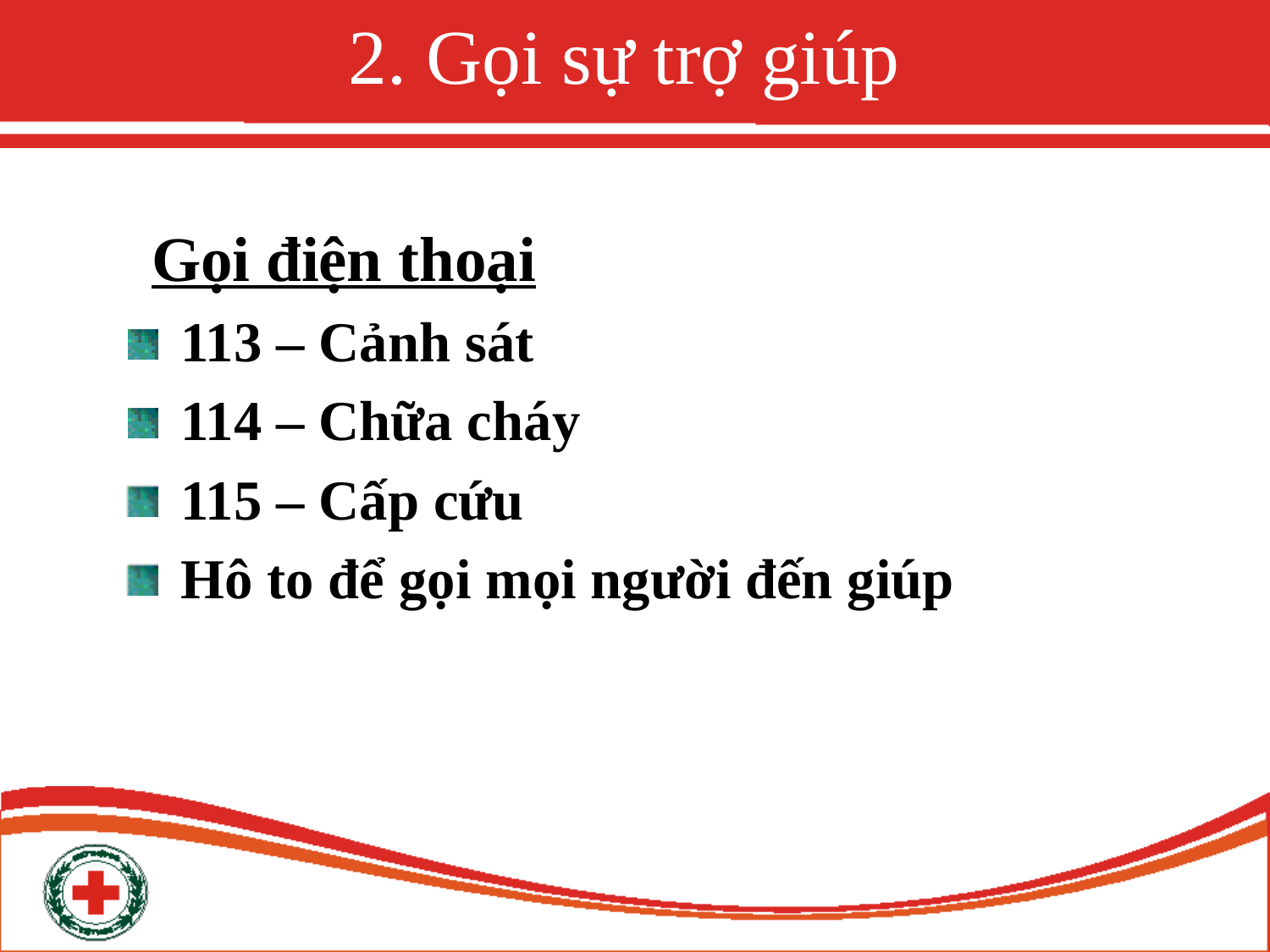

# 2. Gọi sự trợ giúp
  Gọi điện thoại
 113 – Cảnh sát
 114 – Chữa cháy
 115 – Cấp cứu
 Hô to để gọi mọi người đến giúp